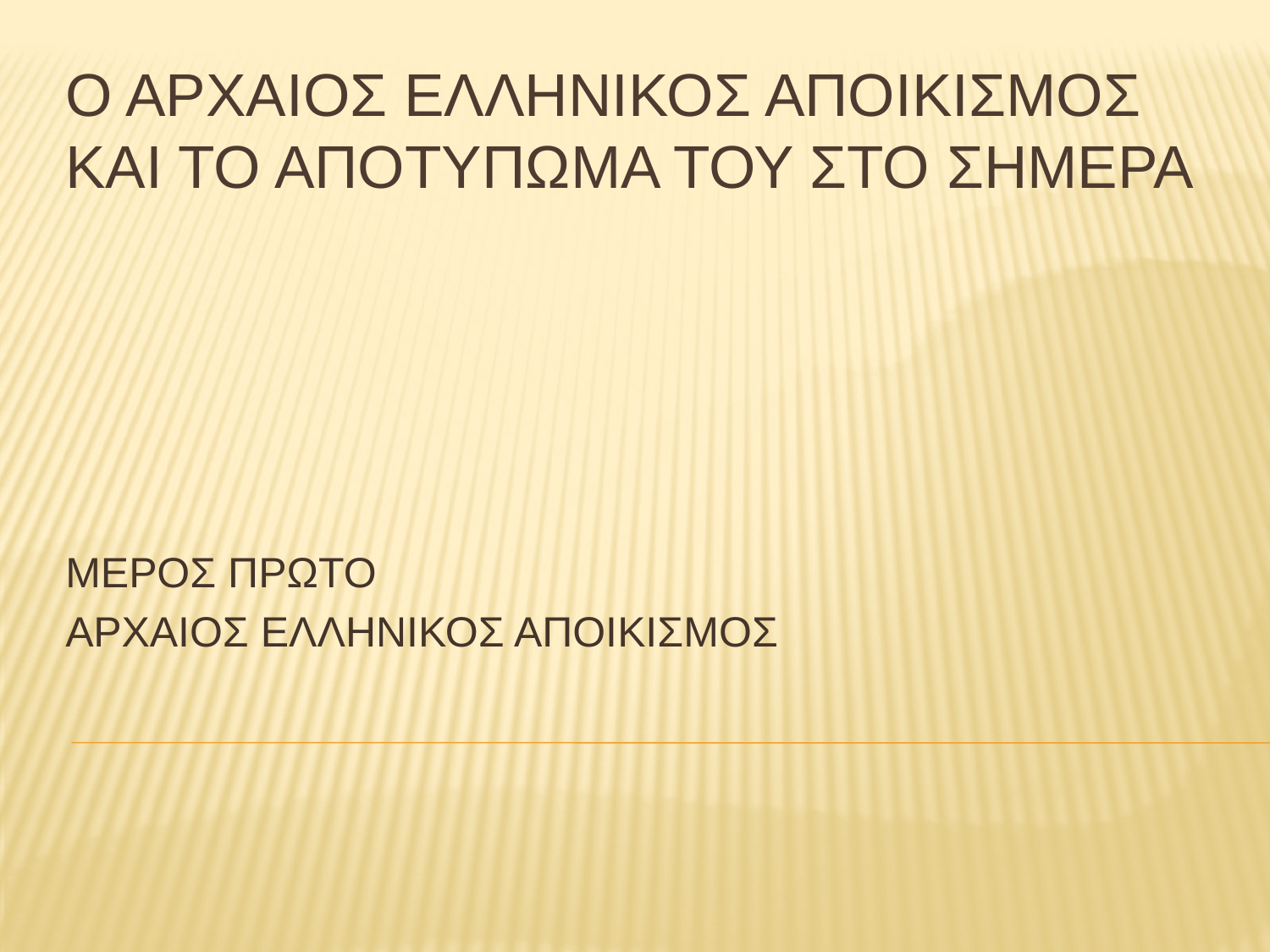

# Ο ΑΡΧΑΙΟΣ ΕΛΛΗΝΙΚΟΣ ΑΠΟΙΚΙΣΜΟΣ ΚΑΙ ΤΟ ΑΠΟΤΥΠΩΜΑ ΤΟΥ ΣΤΟ ΣΗΜΕΡΑ
ΜΕΡΟΣ ΠΡΩΤΟ
ΑΡΧΑΙΟΣ ΕΛΛΗΝΙΚΟΣ ΑΠΟΙΚΙΣΜΟΣ